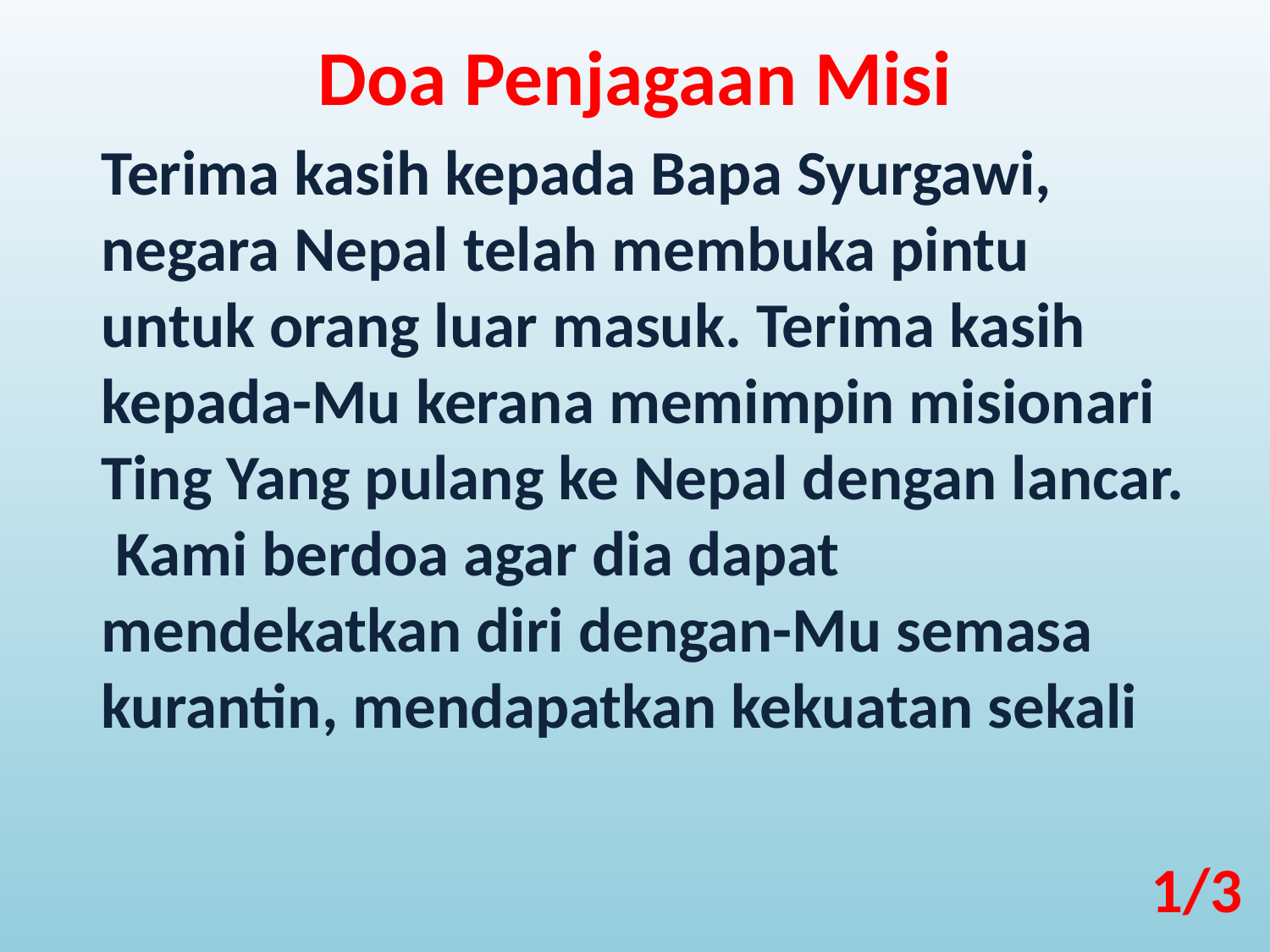

Doa Penjagaan Misi
Terima kasih kepada Bapa Syurgawi, negara Nepal telah membuka pintu untuk orang luar masuk. Terima kasih kepada-Mu kerana memimpin misionari Ting Yang pulang ke Nepal dengan lancar.  Kami berdoa agar dia dapat mendekatkan diri dengan-Mu semasa kurantin, mendapatkan kekuatan sekali
1/3